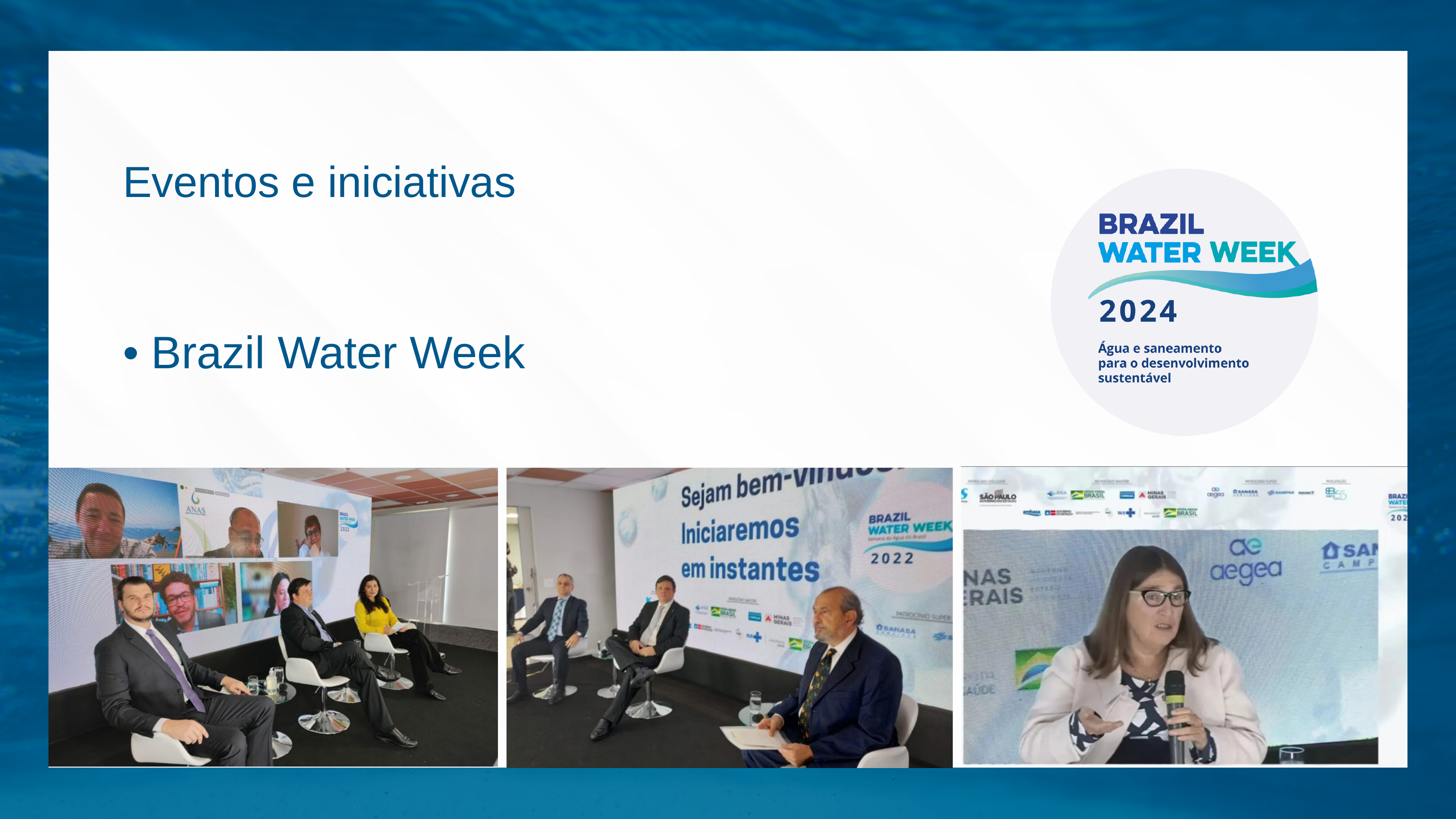

Eventos e iniciativas
• Brazil Water Week